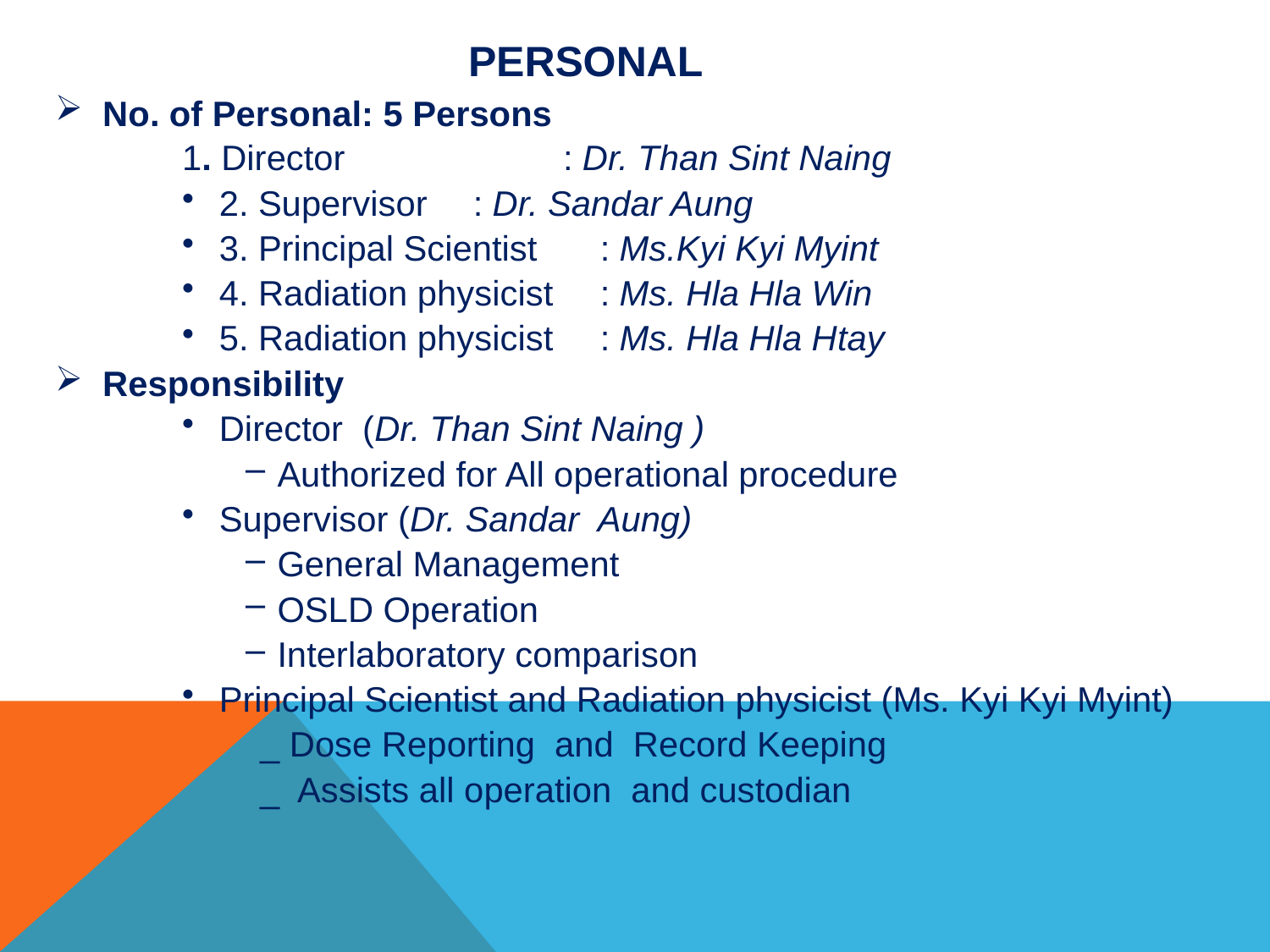

# Personal
No. of Personal: 5 Persons
1. Director		: Dr. Than Sint Naing
2. Supervisor 	: Dr. Sandar Aung
3. Principal Scientist	: Ms.Kyi Kyi Myint
4. Radiation physicist 	: Ms. Hla Hla Win
5. Radiation physicist 	: Ms. Hla Hla Htay
Responsibility
Director  (Dr. Than Sint Naing )
Authorized for All operational procedure
Supervisor (Dr. Sandar  Aung)
General Management
OSLD Operation
Interlaboratory comparison
Principal Scientist and Radiation physicist (Ms. Kyi Kyi Myint)
        _ Dose Reporting  and  Record Keeping
        _  Assists all operation  and custodian